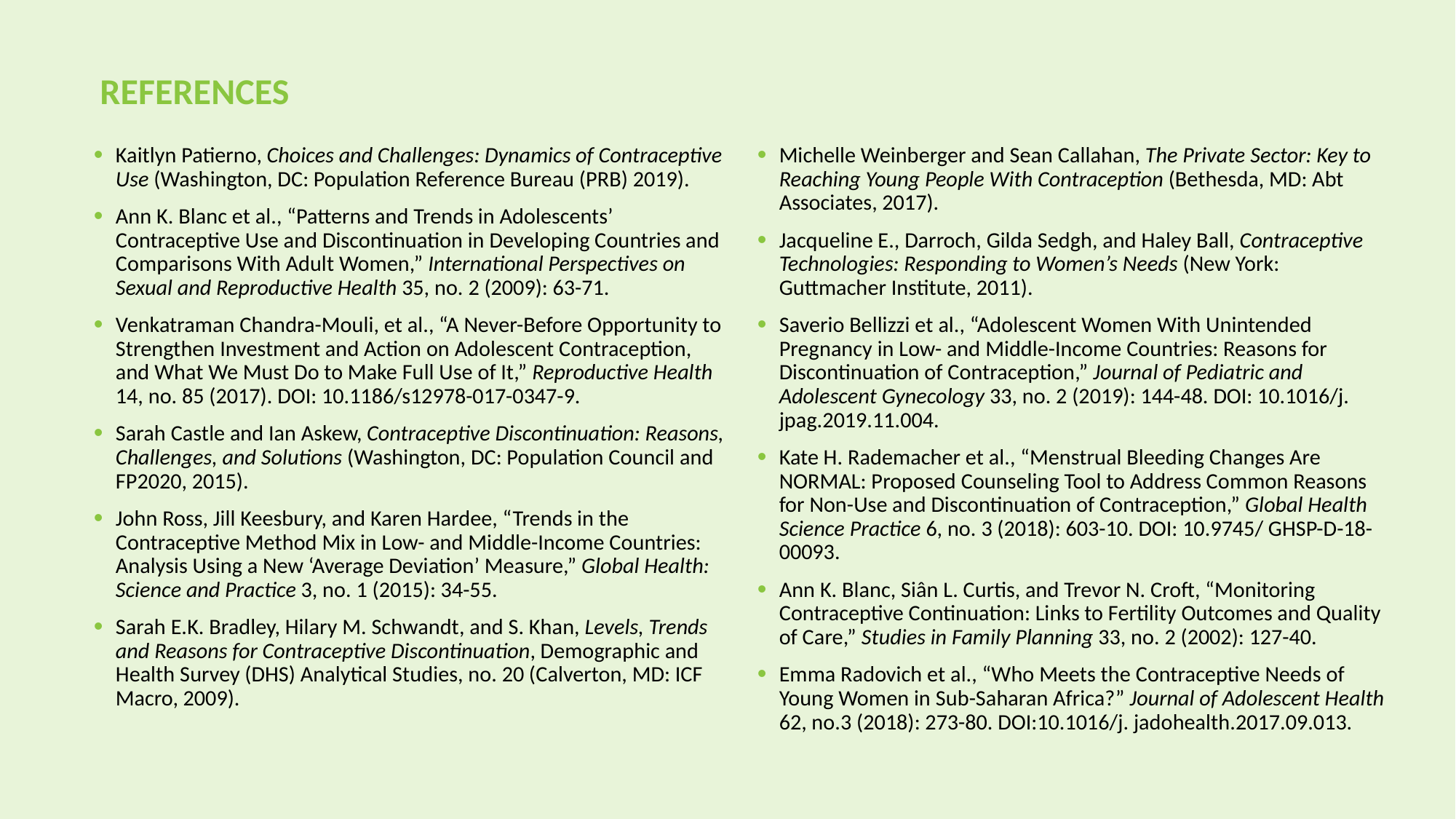

# REFERENCES
Kaitlyn Patierno, Choices and Challenges: Dynamics of Contraceptive Use (Washington, DC: Population Reference Bureau (PRB) 2019).
Ann K. Blanc et al., “Patterns and Trends in Adolescents’ Contraceptive Use and Discontinuation in Developing Countries and Comparisons With Adult Women,” International Perspectives on Sexual and Reproductive Health 35, no. 2 (2009): 63-71.
Venkatraman Chandra-Mouli, et al., “A Never-Before Opportunity to Strengthen Investment and Action on Adolescent Contraception, and What We Must Do to Make Full Use of It,” Reproductive Health 14, no. 85 (2017). DOI: 10.1186/s12978-017-0347-9.
Sarah Castle and Ian Askew, Contraceptive Discontinuation: Reasons, Challenges, and Solutions (Washington, DC: Population Council and FP2020, 2015).
John Ross, Jill Keesbury, and Karen Hardee, “Trends in the Contraceptive Method Mix in Low- and Middle-Income Countries: Analysis Using a New ‘Average Deviation’ Measure,” Global Health: Science and Practice 3, no. 1 (2015): 34-55.
Sarah E.K. Bradley, Hilary M. Schwandt, and S. Khan, Levels, Trends and Reasons for Contraceptive Discontinuation, Demographic and Health Survey (DHS) Analytical Studies, no. 20 (Calverton, MD: ICF Macro, 2009).
Michelle Weinberger and Sean Callahan, The Private Sector: Key to Reaching Young People With Contraception (Bethesda, MD: Abt Associates, 2017).
Jacqueline E., Darroch, Gilda Sedgh, and Haley Ball, Contraceptive Technologies: Responding to Women’s Needs (New York: Guttmacher Institute, 2011).
Saverio Bellizzi et al., “Adolescent Women With Unintended Pregnancy in Low- and Middle-Income Countries: Reasons for Discontinuation of Contraception,” Journal of Pediatric and Adolescent Gynecology 33, no. 2 (2019): 144-48. DOI: 10.1016/j. jpag.2019.11.004.
Kate H. Rademacher et al., “Menstrual Bleeding Changes Are NORMAL: Proposed Counseling Tool to Address Common Reasons for Non-Use and Discontinuation of Contraception,” Global Health Science Practice 6, no. 3 (2018): 603-10. DOI: 10.9745/ GHSP-D-18-00093.
Ann K. Blanc, Siân L. Curtis, and Trevor N. Croft, “Monitoring Contraceptive Continuation: Links to Fertility Outcomes and Quality of Care,” Studies in Family Planning 33, no. 2 (2002): 127-40.
Emma Radovich et al., “Who Meets the Contraceptive Needs of Young Women in Sub-Saharan Africa?” Journal of Adolescent Health 62, no.3 (2018): 273-80. DOI:10.1016/j. jadohealth.2017.09.013.